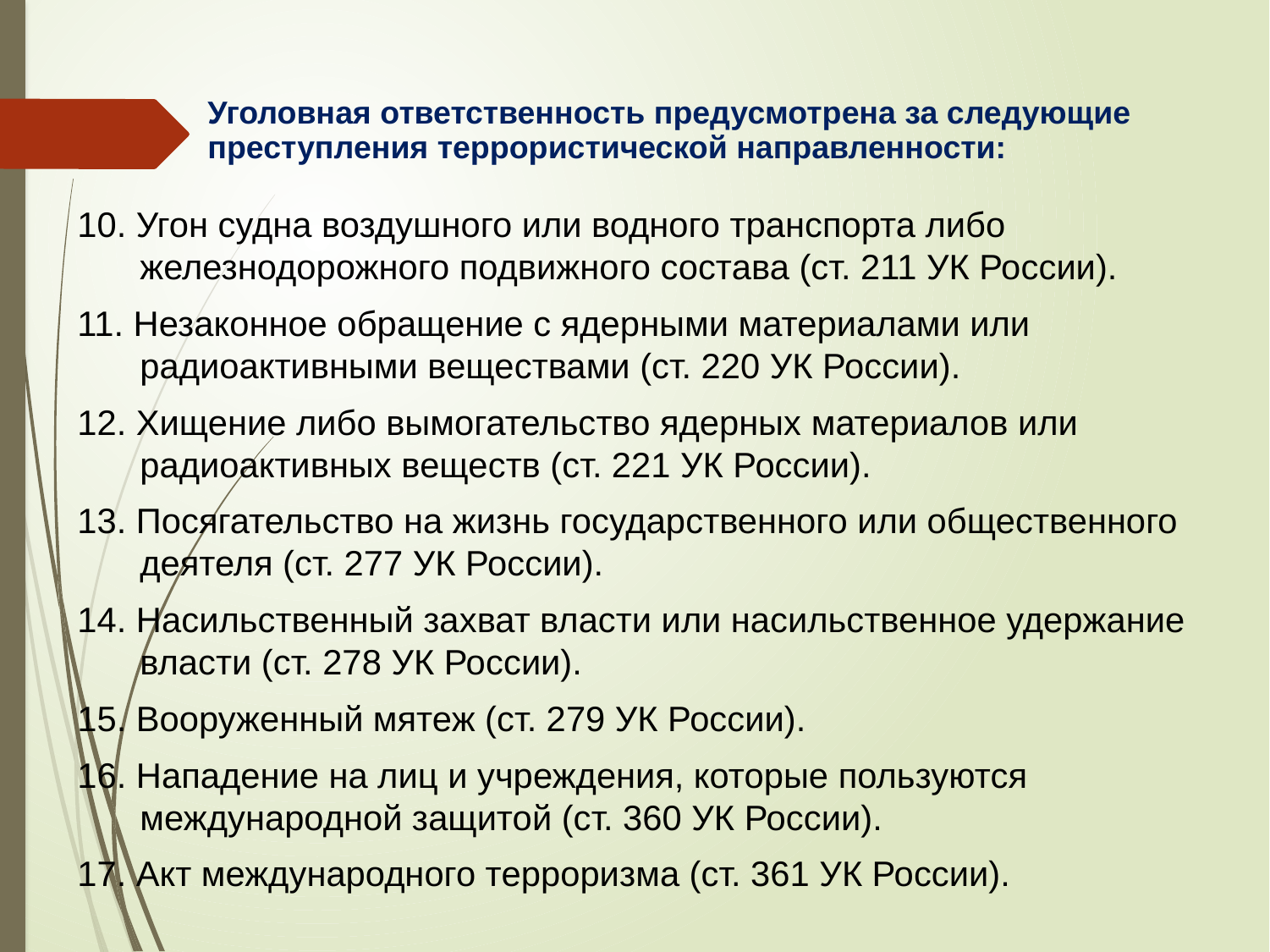

Уголовная ответственность предусмотрена за следующие преступления террористической направленности:
10. Угон судна воздушного или водного транспорта либо железнодорожного подвижного состава (ст. 211 УК России).
11. Незаконное обращение с ядерными материалами или радиоактивными веществами (ст. 220 УК России).
12. Хищение либо вымогательство ядерных материалов или радиоактивных веществ (ст. 221 УК России).
13. Посягательство на жизнь государственного или общественного деятеля (ст. 277 УК России).
14. Насильственный захват власти или насильственное удержание власти (ст. 278 УК России).
15. Вооруженный мятеж (ст. 279 УК России).
16. Нападение на лиц и учреждения, которые пользуются международной защитой (ст. 360 УК России).
17. Акт международного терроризма (ст. 361 УК России).